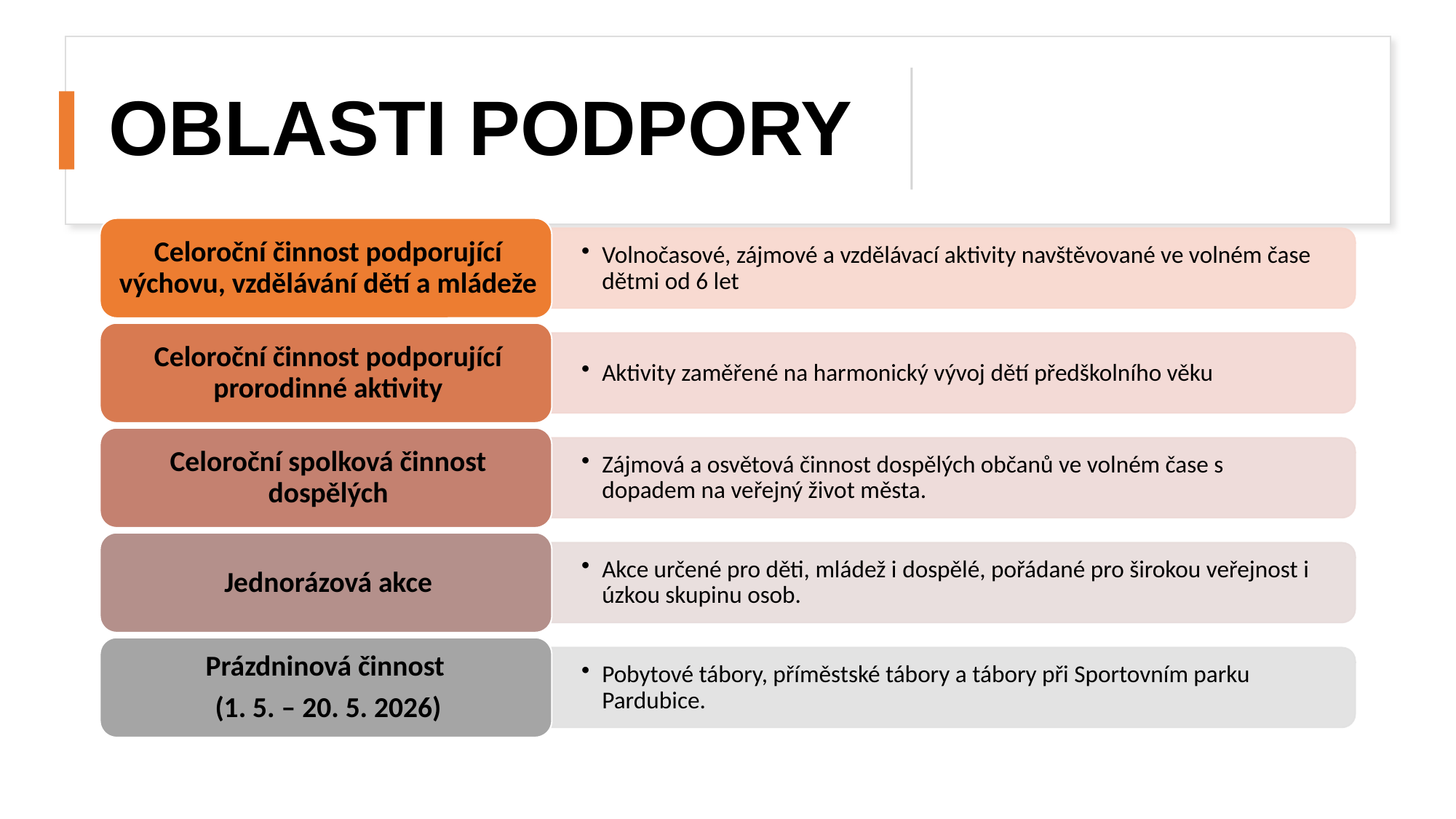

# OBLASTI PODPORY

Volnočasové, zájmové a vzdělávací aktivity navštěvované ve volném čase dětmi od 6 let
Celoroční činnost podporující výchovu, vzdělávání dětí a mládeže
Aktivity zaměřené na harmonický vývoj dětí předškolního věku
Celoroční činnost podporující prorodinné aktivity
Zájmová a osvětová činnost dospělých občanů ve volném čase s dopadem na veřejný život města.
Celoroční spolková činnost dospělých
Akce určené pro děti, mládež i dospělé, pořádané pro širokou veřejnost i úzkou skupinu osob.
Jednorázová akce
Pobytové tábory, příměstské tábory a tábory při Sportovním parku Pardubice.
Prázdninová činnost
 (1. 5. – 20. 5. 2026)